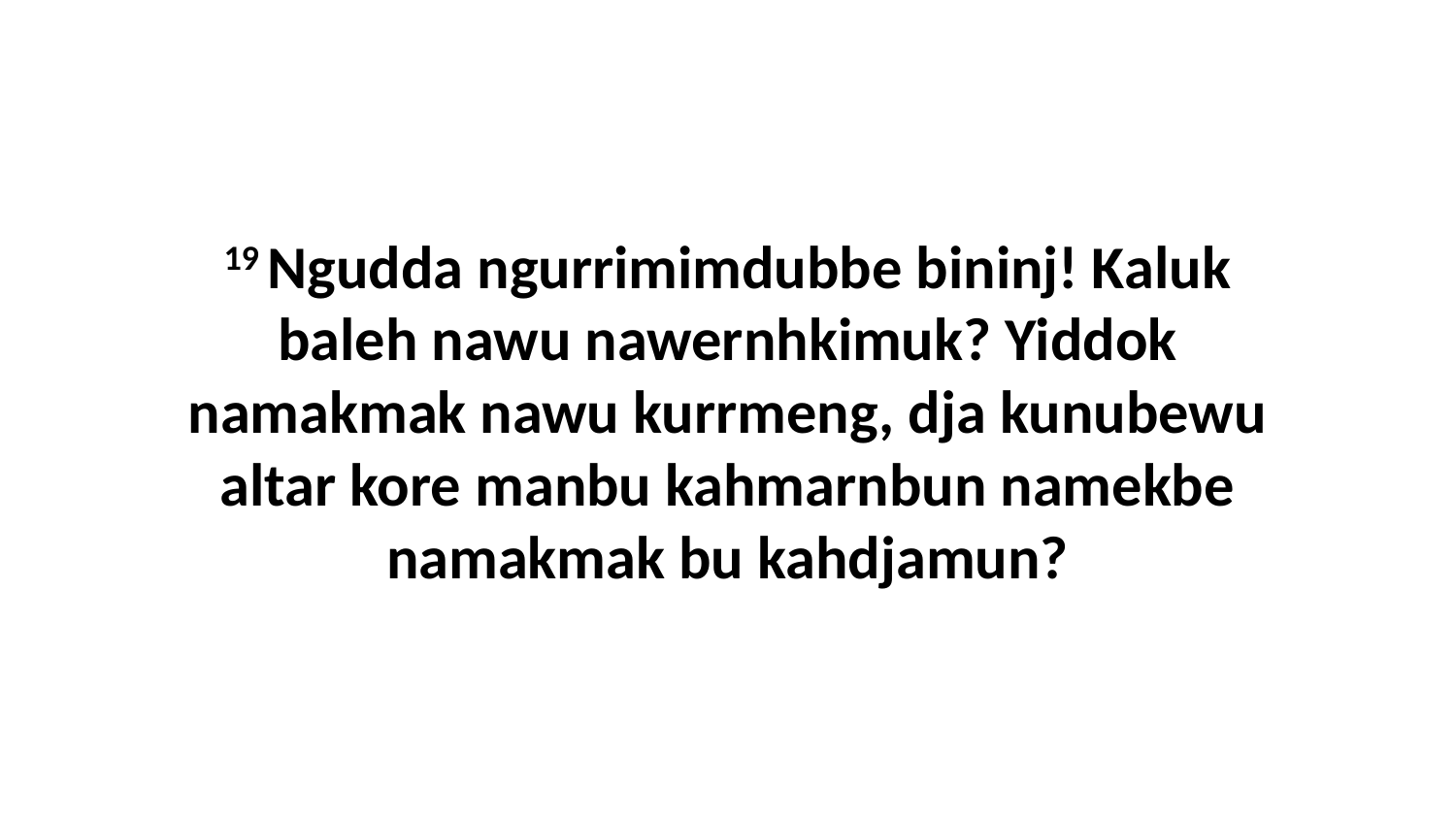

19 Ngudda ngurrimimdubbe bininj! Kaluk baleh nawu nawernhkimuk? Yiddok namakmak nawu kurrmeng, dja kunubewu altar kore manbu kahmarnbun namekbe namakmak bu kahdjamun?